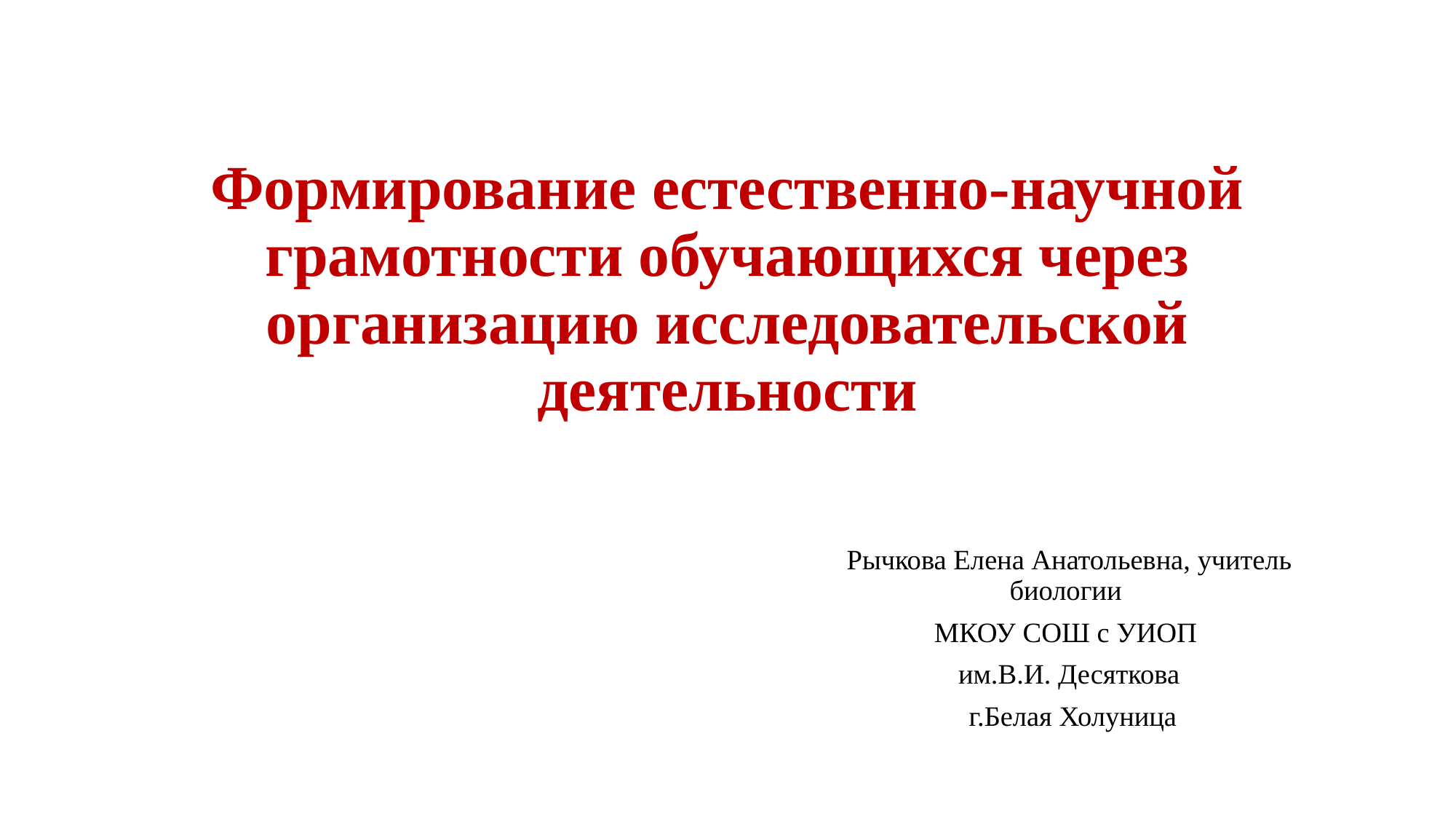

# Формирование естественно-научной грамотности обучающихся через организацию исследовательской деятельности
Рычкова Елена Анатольевна, учитель биологии
МКОУ СОШ с УИОП
им.В.И. Десяткова
 г.Белая Холуница